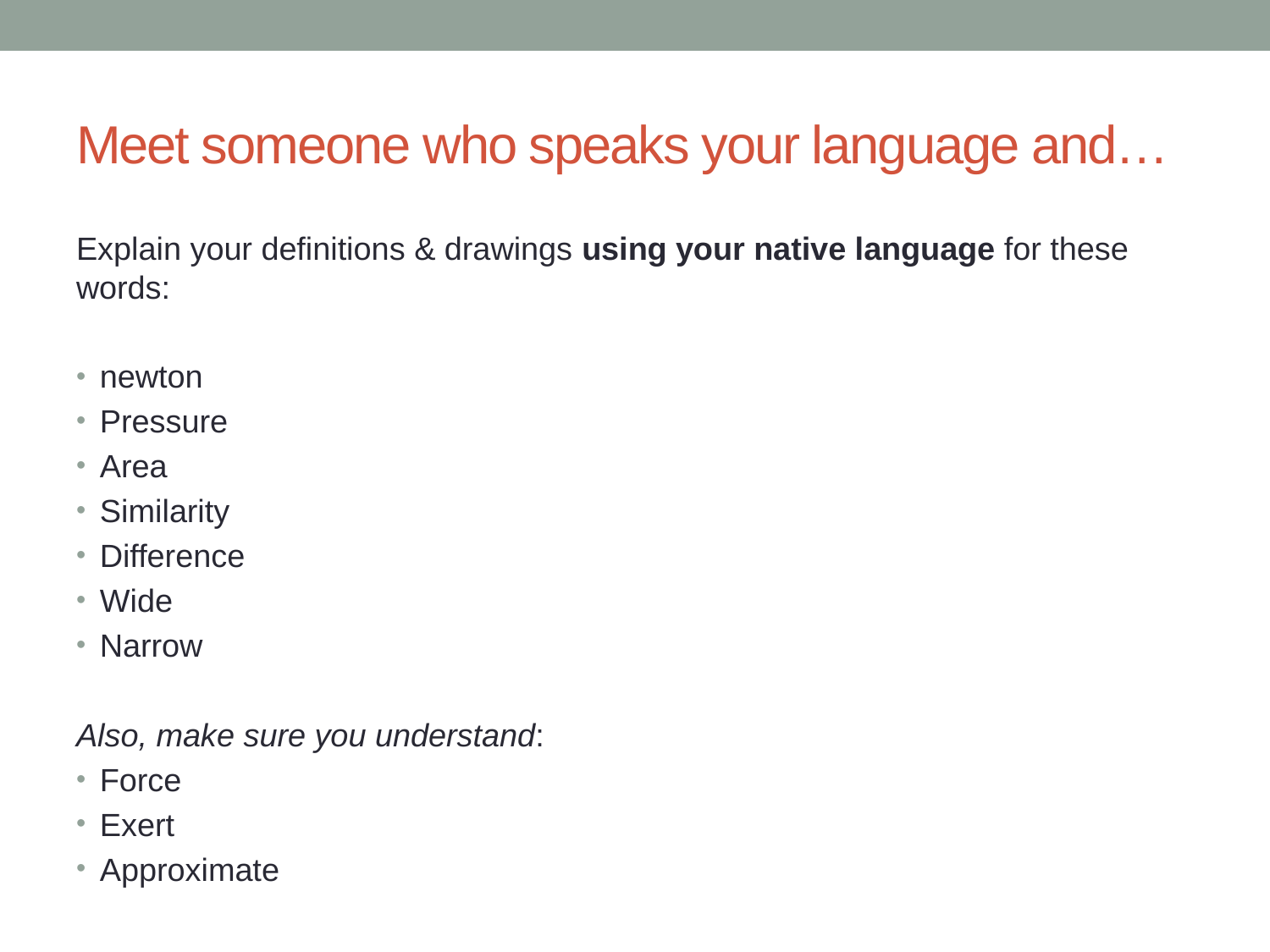

# Meet someone who speaks your language and…
Explain your definitions & drawings using your native language for these words:

newton
Pressure
Area
Similarity
Difference
Wide
Narrow

Also, make sure you understand:
Force
Exert
Approximate